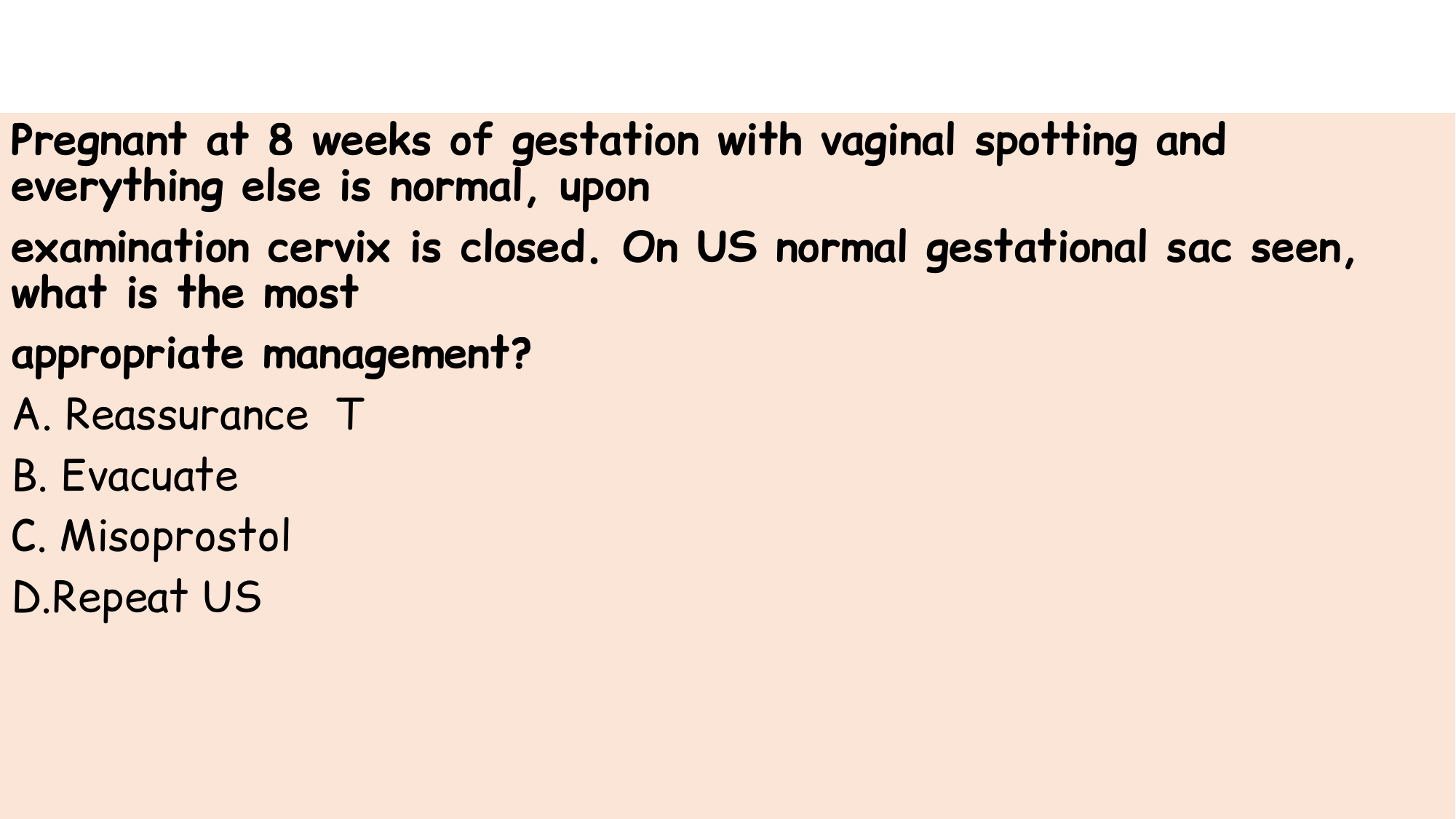

#
Pregnant at 8 weeks of gestation with vaginal spotting and everything else is normal, upon
examination cervix is closed. On US normal gestational sac seen, what is the most
appropriate management?
A. Reassurance  T
B. Evacuate
C. Misoprostol
D.Repeat US